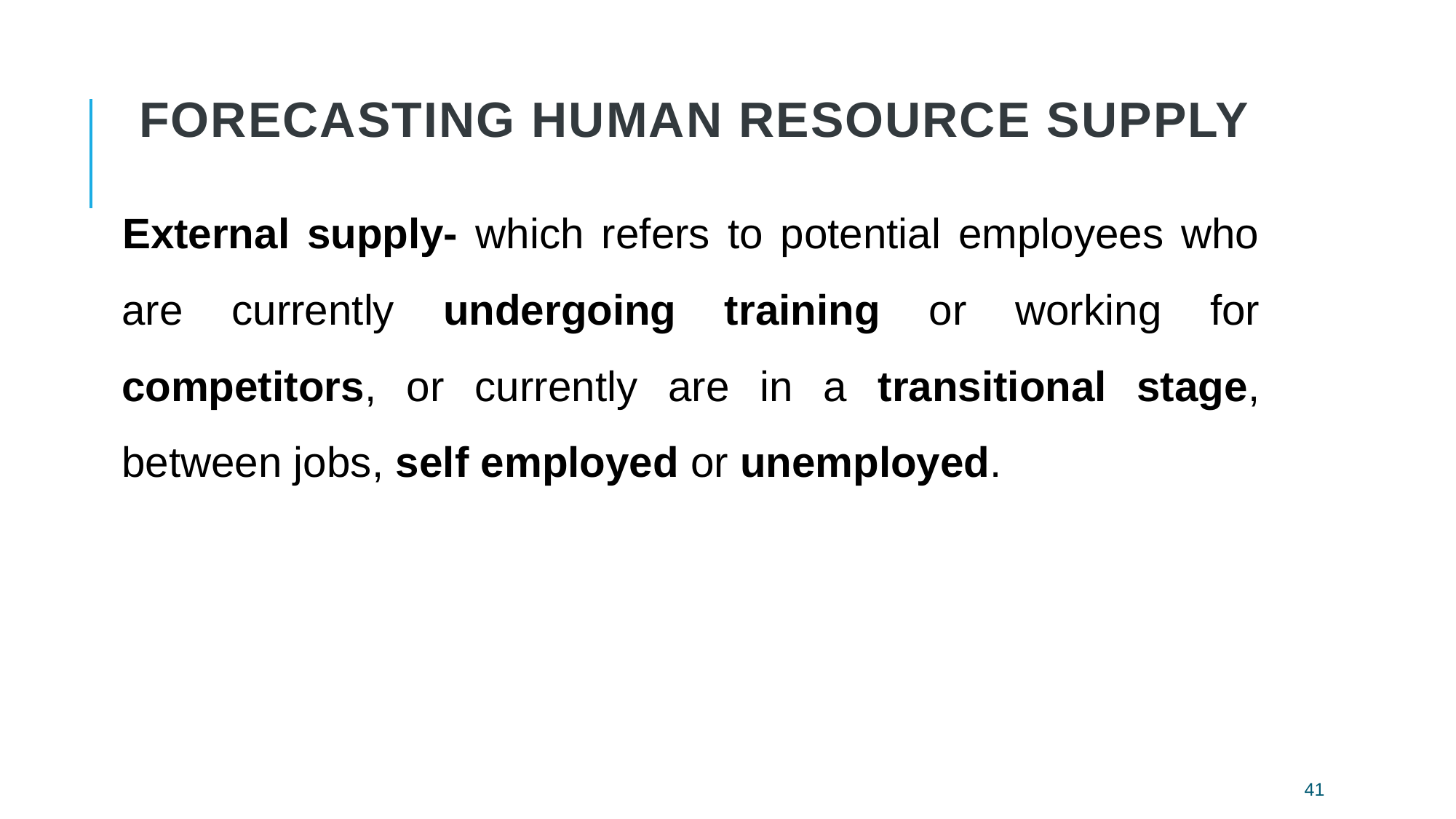

# Forecasting Human Resource Supply
External supply- which refers to potential employees who are currently undergoing training or working for competitors, or currently are in a transitional stage, between jobs, self employed or unemployed.
41